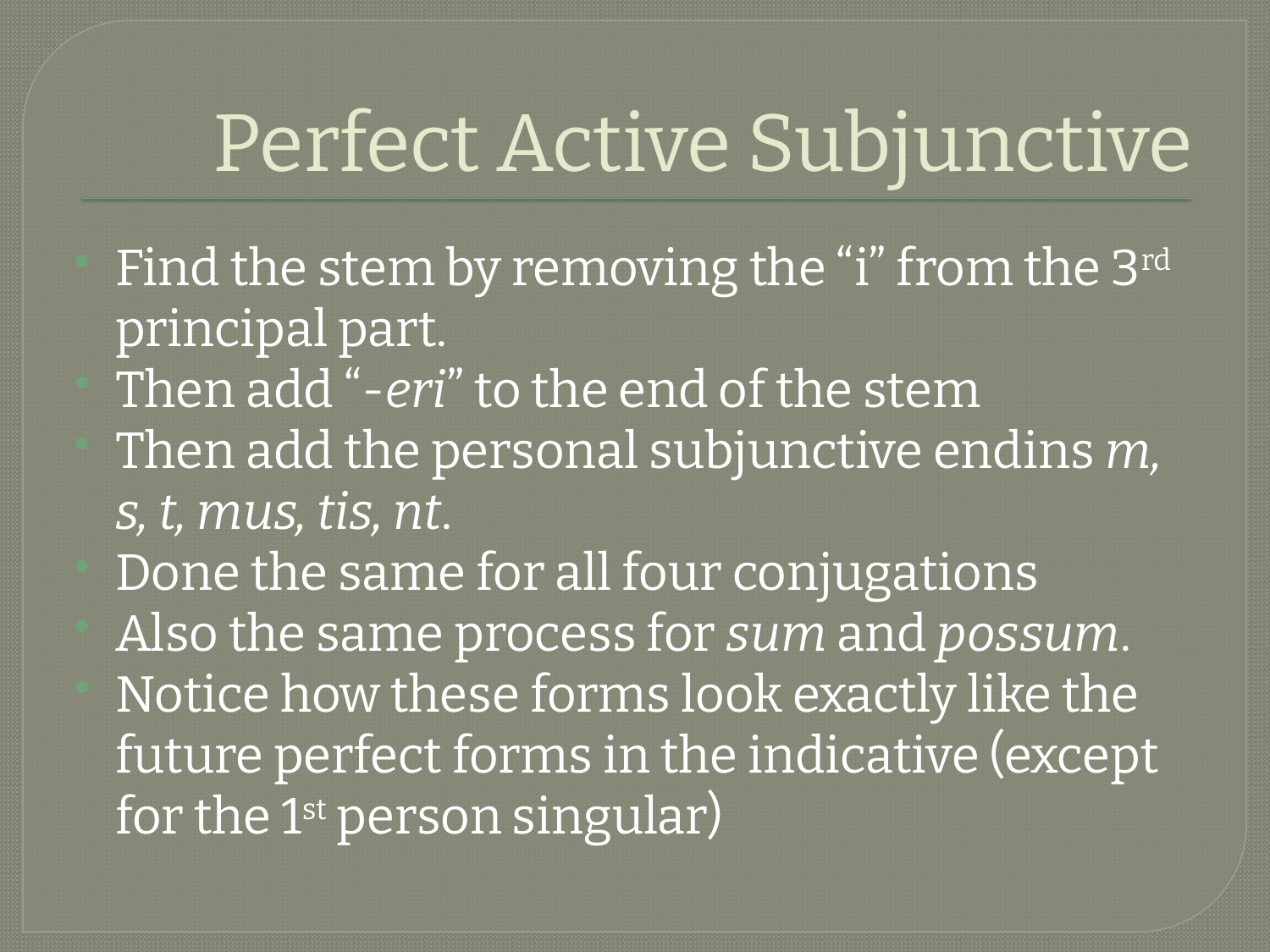

# Perfect Active Subjunctive
Find the stem by removing the “i” from the 3rd principal part.
Then add “-eri” to the end of the stem
Then add the personal subjunctive endins m, s, t, mus, tis, nt.
Done the same for all four conjugations
Also the same process for sum and possum.
Notice how these forms look exactly like the future perfect forms in the indicative (except for the 1st person singular)